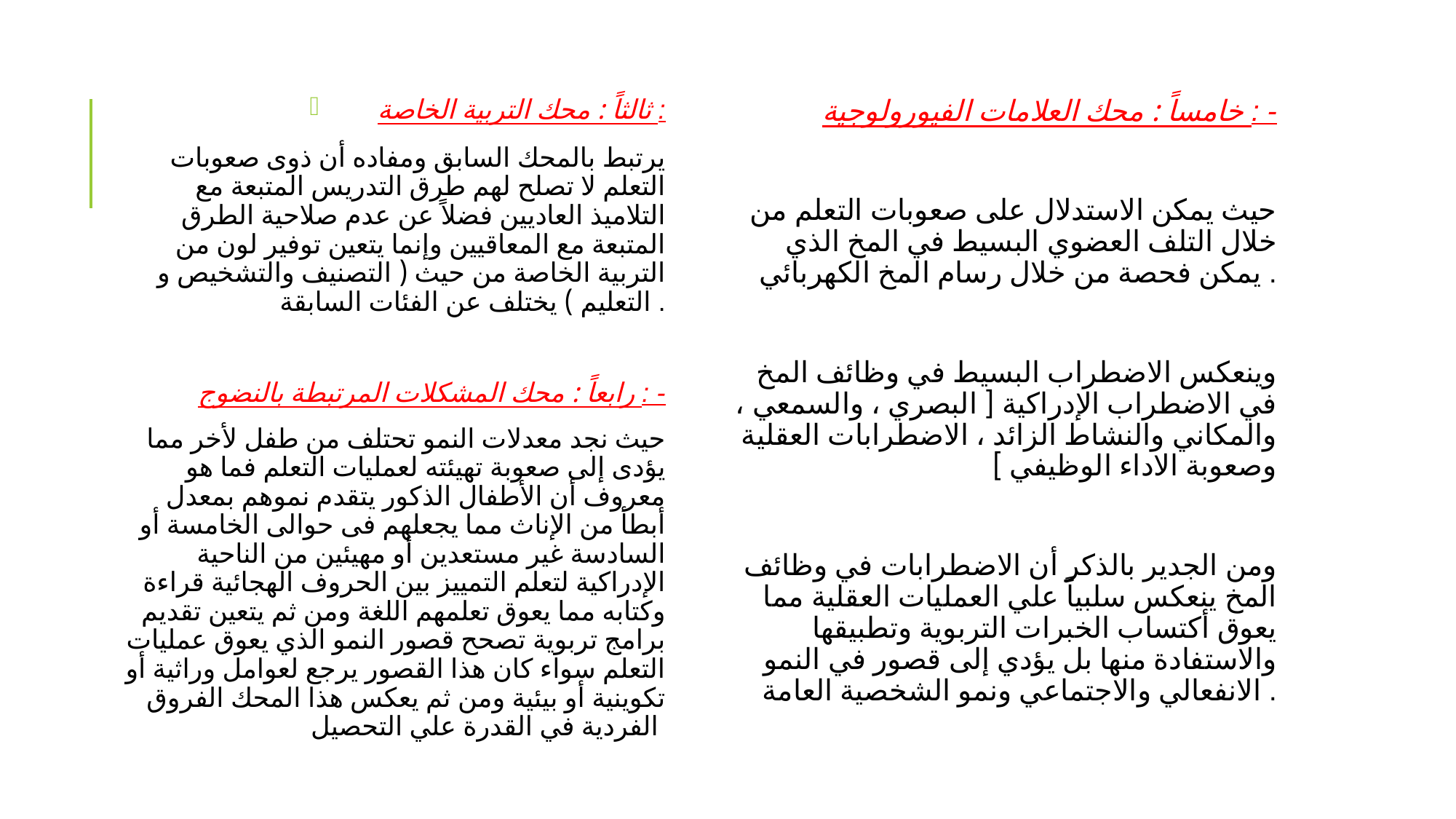

#
ثالثاً : محك التربية الخاصة :
  يرتبط بالمحك السابق ومفاده أن ذوى صعوبات التعلم لا تصلح لهم طرق التدريس المتبعة مع التلاميذ العاديين فضلاً عن عدم صلاحية الطرق المتبعة مع المعاقيين وإنما يتعين توفير لون من التربية الخاصة من حيث ( التصنيف والتشخيص و التعليم ) يختلف عن الفئات السابقة .

رابعاً : محك المشكلات المرتبطة بالنضوج : -
 حيث نجد معدلات النمو تحتلف من طفل لأخر مما يؤدى إلى صعوبة تهيئته لعمليات التعلم فما هو معروف أن الأطفال الذكور يتقدم نموهم بمعدل أبطأ من الإناث مما يجعلهم فى حوالى الخامسة أو السادسة غير مستعدين أو مهيئين من الناحية الإدراكية لتعلم التمييز بين الحروف الهجائية قراءة وكتابه مما يعوق تعلمهم اللغة ومن ثم يتعين تقديم برامج تربوية تصحح قصور النمو الذي يعوق عمليات التعلم سواء كان هذا القصور يرجع لعوامل وراثية أو تكوينية أو بيئية ومن ثم يعكس هذا المحك الفروق الفردية في القدرة علي التحصيل
خامساً : محك العلامات الفيورولوجية : -

  حيث يمكن الاستدلال على صعوبات التعلم من خلال التلف العضوي البسيط في المخ الذي يمكن فحصة من خلال رسام المخ الكهربائي .

  وينعكس الاضطراب البسيط في وظائف المخ في الاضطراب الإدراكية [ البصري ، والسمعي ، والمكاني والنشاط الزائد ، الاضطرابات العقلية وصعوبة الاداء الوظيفي ]

 ومن الجدير بالذكر أن الاضطرابات في وظائف المخ ينعكس سلبياً علي العمليات العقلية مما يعوق أكتساب الخبرات التربوية وتطبيقها والاستفادة منها بل يؤدي إلى قصور في النمو الانفعالي والاجتماعي ونمو الشخصية العامة .